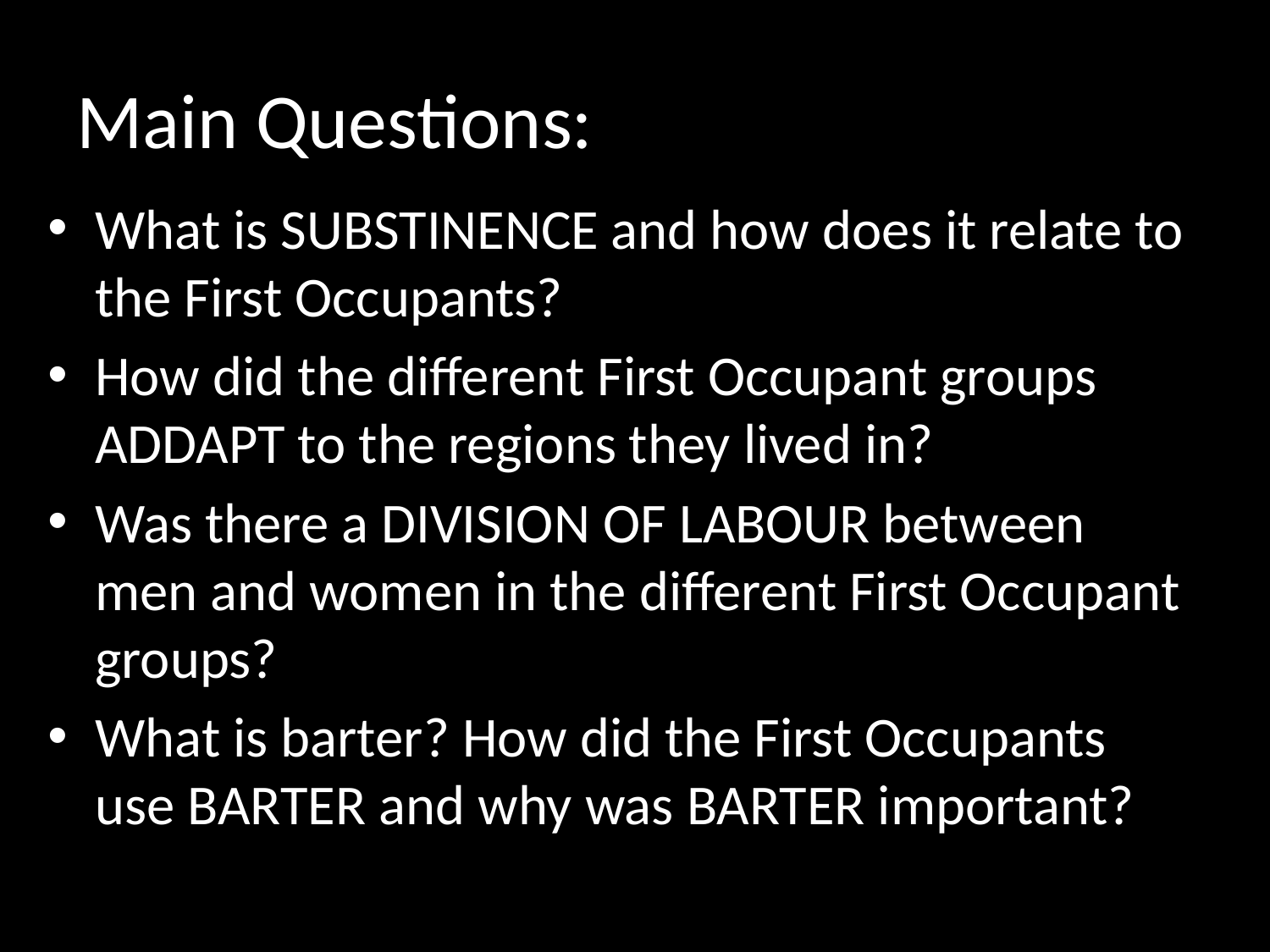

# Main Questions:
What is SUBSTINENCE and how does it relate to the First Occupants?
How did the different First Occupant groups ADDAPT to the regions they lived in?
Was there a DIVISION OF LABOUR between men and women in the different First Occupant groups?
What is barter? How did the First Occupants use BARTER and why was BARTER important?